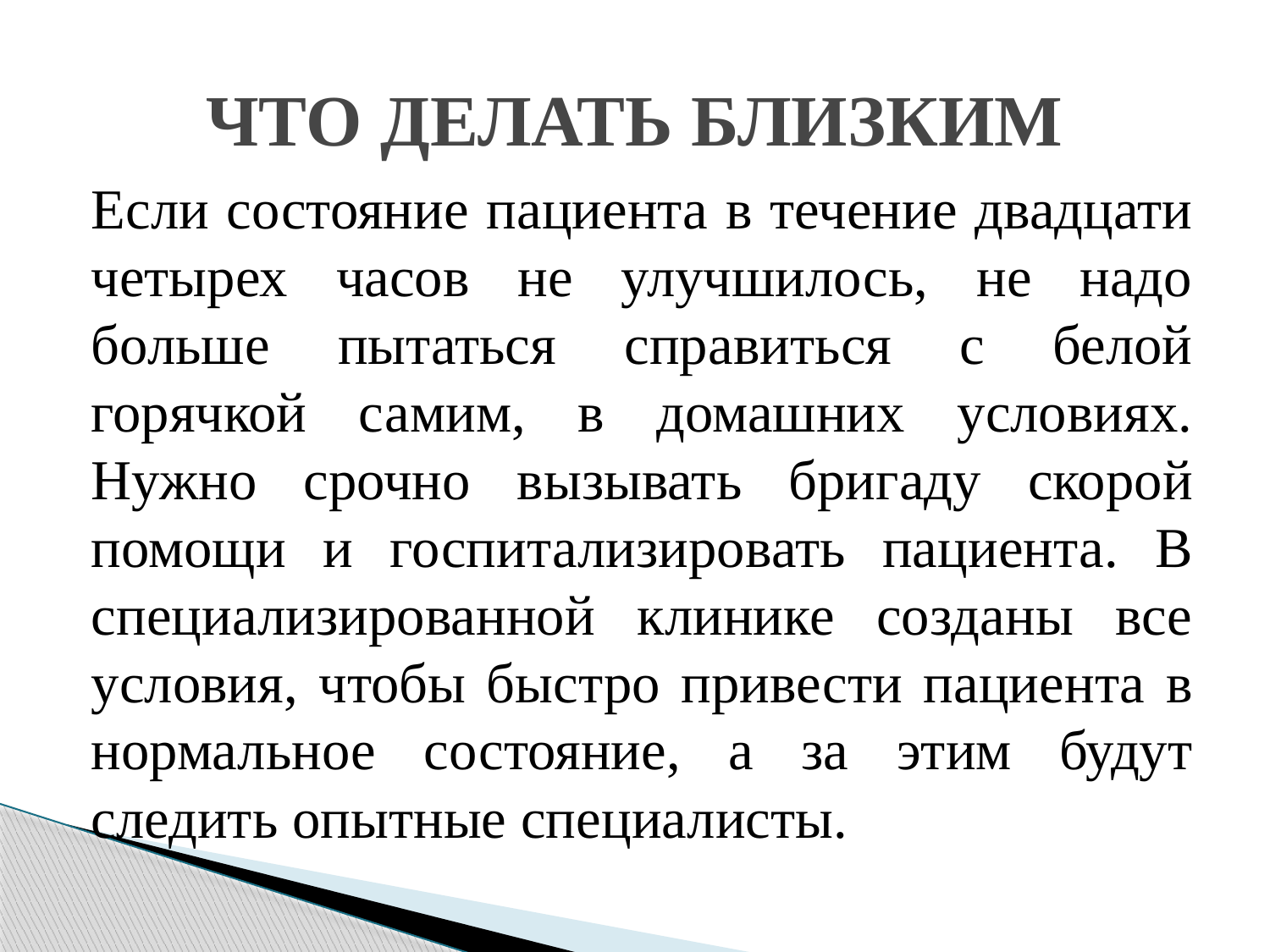

# ЧТО ДЕЛАТЬ БЛИЗКИМ
Если состояние пациента в течение двадцати четырех часов не улучшилось, не надо больше пытаться справиться с белой горячкой самим, в домашних условиях. Нужно срочно вызывать бригаду скорой помощи и госпитализировать пациента. В специализированной клинике созданы все условия, чтобы быстро привести пациента в нормальное состояние, а за этим будут следить опытные специалисты.